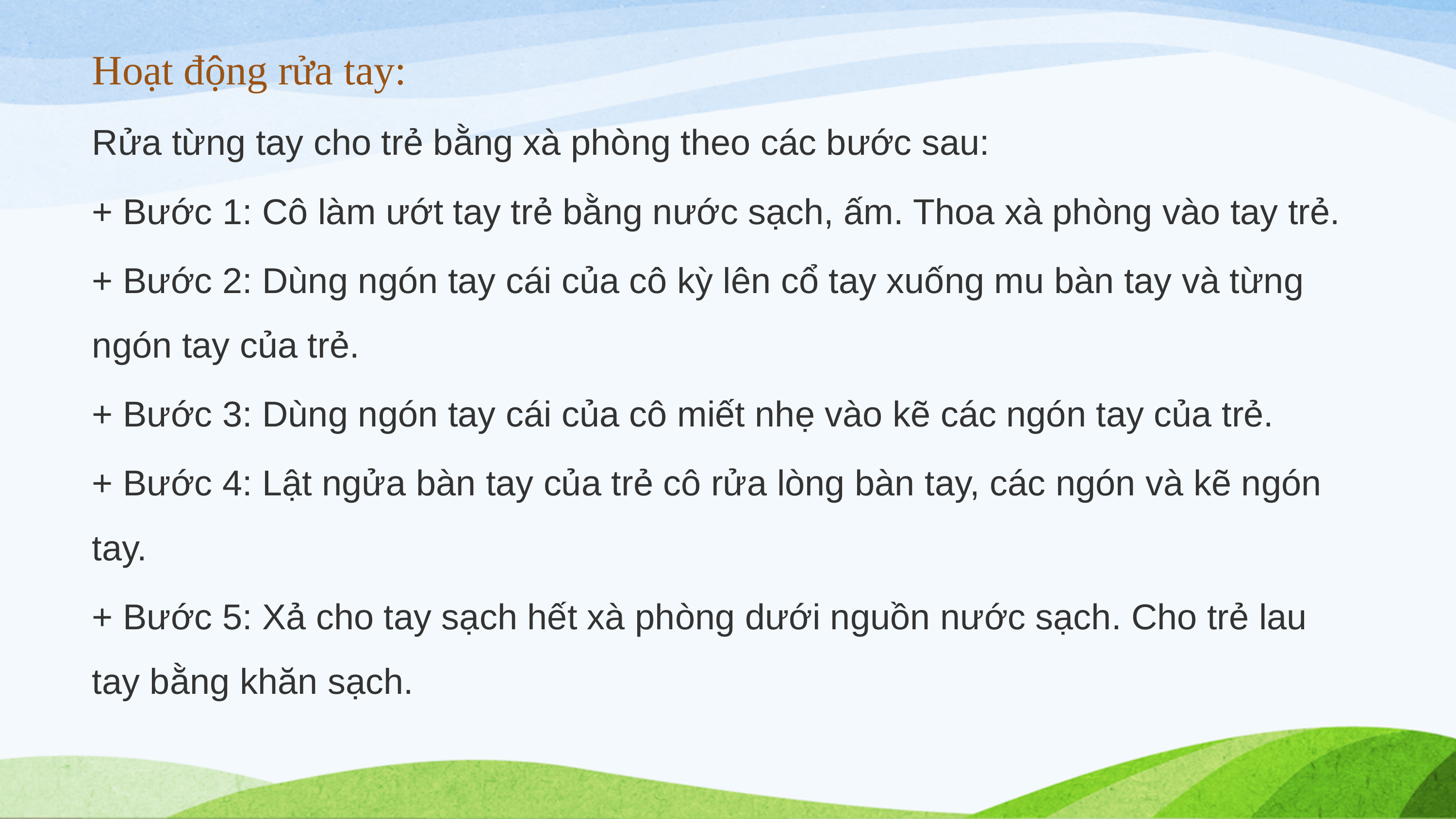

Hoạt động rửa tay:
Rửa từng tay cho trẻ bằng xà phòng theo các bước sau:
+ Bước 1: Cô làm ướt tay trẻ bằng nước sạch, ấm. Thoa xà phòng vào tay trẻ.
+ Bước 2: Dùng ngón tay cái của cô kỳ lên cổ tay xuống mu bàn tay và từng ngón tay của trẻ.
+ Bước 3: Dùng ngón tay cái của cô miết nhẹ vào kẽ các ngón tay của trẻ.
+ Bước 4: Lật ngửa bàn tay của trẻ cô rửa lòng bàn tay, các ngón và kẽ ngón tay.
+ Bước 5: Xả cho tay sạch hết xà phòng dưới nguồn nước sạch. Cho trẻ lau tay bằng khăn sạch.